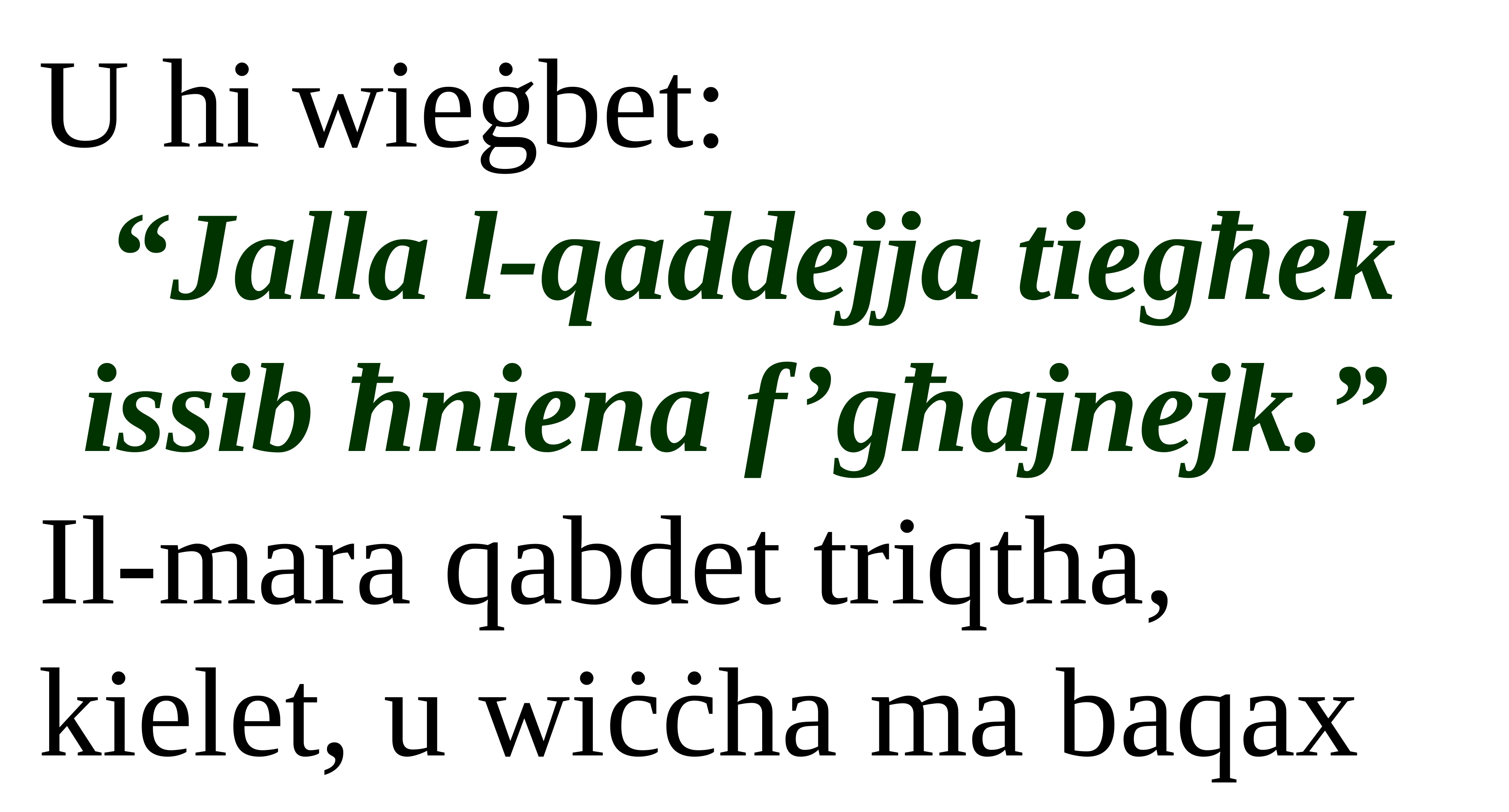

U hi wieġbet:
“Jalla l-qaddejja tiegħek issib ħniena f’għajnejk.”
Il-mara qabdet triqtha, kielet, u wiċċha ma baqax